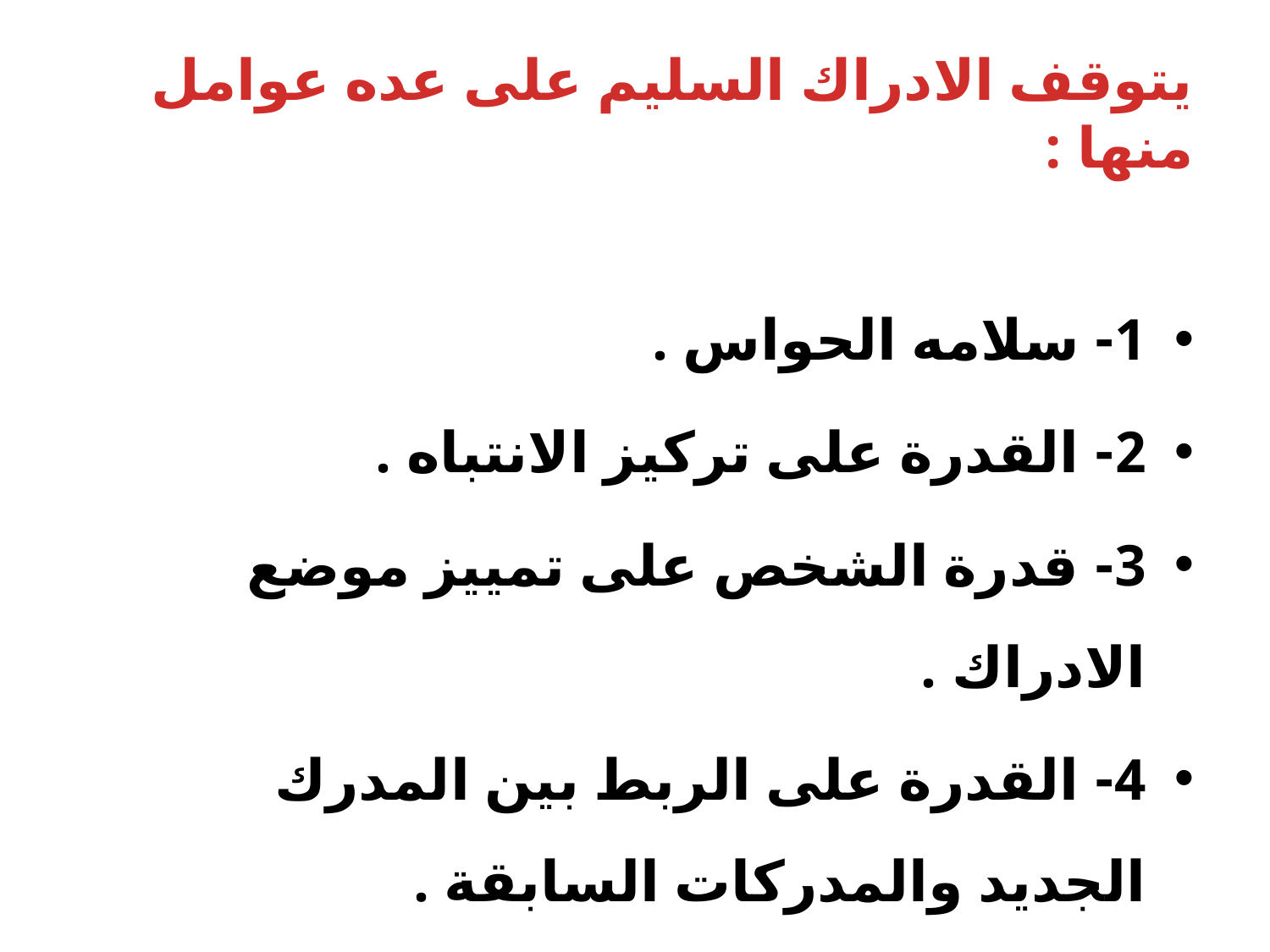

يتوقف الادراك السليم على عده عوامل منها :

1- سلامه الحواس .
2- القدرة على تركيز الانتباه .
3- قدرة الشخص على تمييز موضع الادراك .
4- القدرة على الربط بين المدرك الجديد والمدركات السابقة .